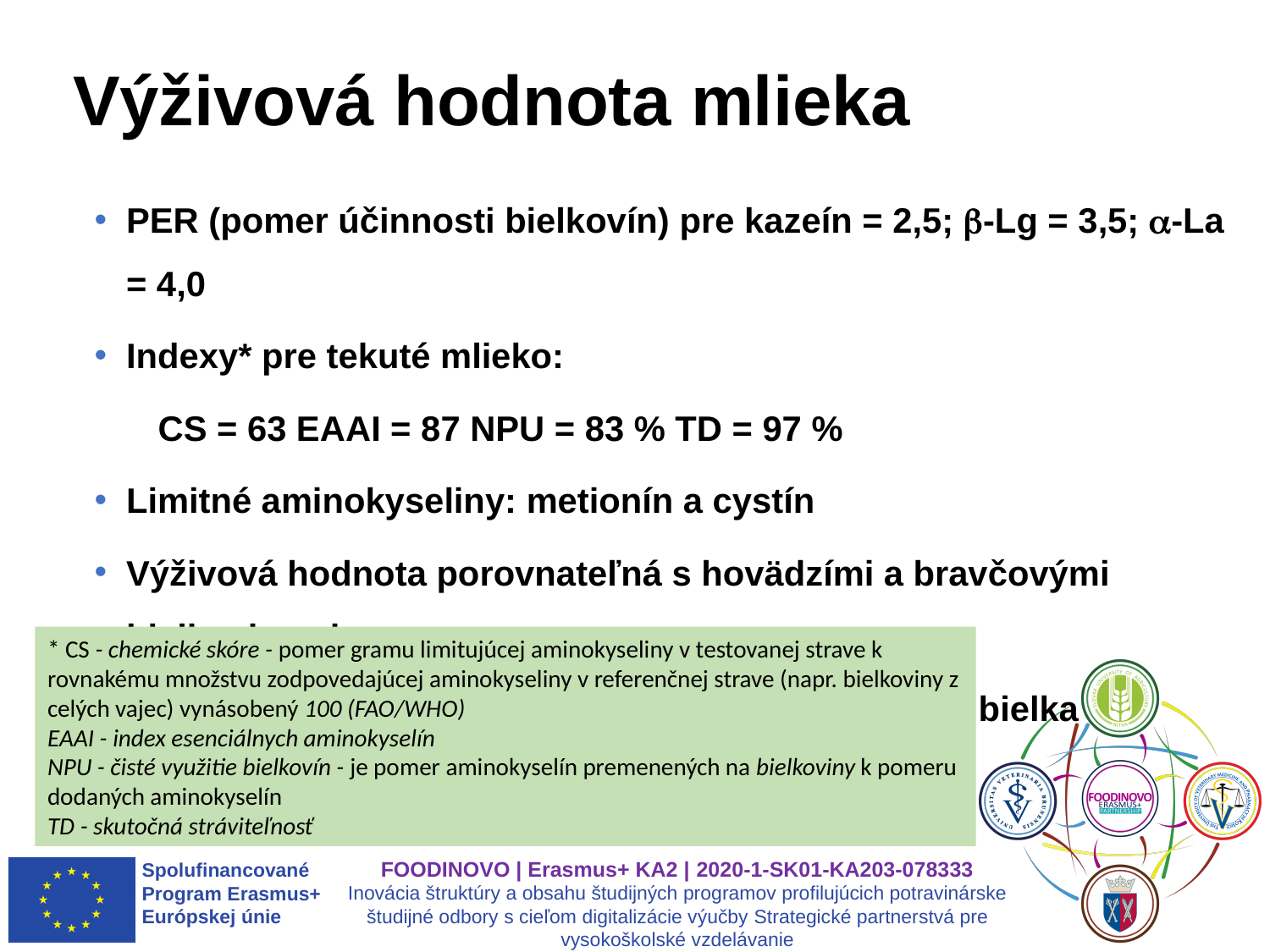

# Výživová hodnota mlieka
PER (pomer účinnosti bielkovín) pre kazeín = 2,5; β-Lg = 3,5; α-La = 4,0
Indexy* pre tekuté mlieko:
CS = 63 EAAI = 87 NPU = 83 % TD = 97 %
Limitné aminokyseliny: metionín a cystín
Výživová hodnota porovnateľná s hovädzími a bravčovými bielkovinami,
α-La - vyššia biologická hodnota ako u slepačieho bielka

* CS - chemické skóre - pomer gramu limitujúcej aminokyseliny v testovanej strave k rovnakému množstvu zodpovedajúcej aminokyseliny v referenčnej strave (napr. bielkoviny z celých vajec) vynásobený 100 (FAO/WHO)
EAAI - index esenciálnych aminokyselín
NPU - čisté využitie bielkovín - je pomer aminokyselín premenených na bielkoviny k pomeru dodaných aminokyselín
TD - skutočná stráviteľnosť